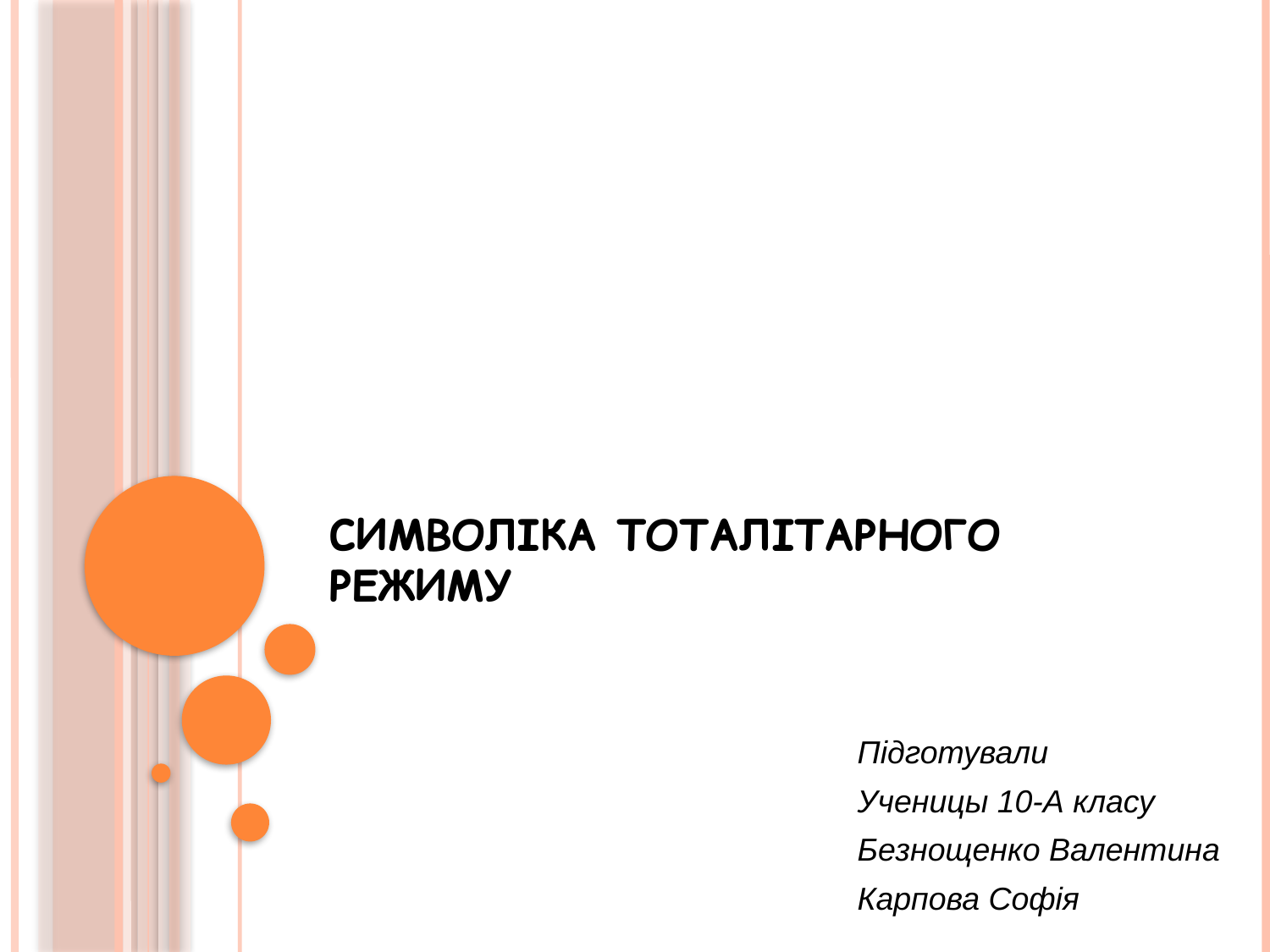

# Символіка Тоталітарного режиму
Підготували
Ученицы 10-А класу
Безнощенко Валентина
Карпова Софія